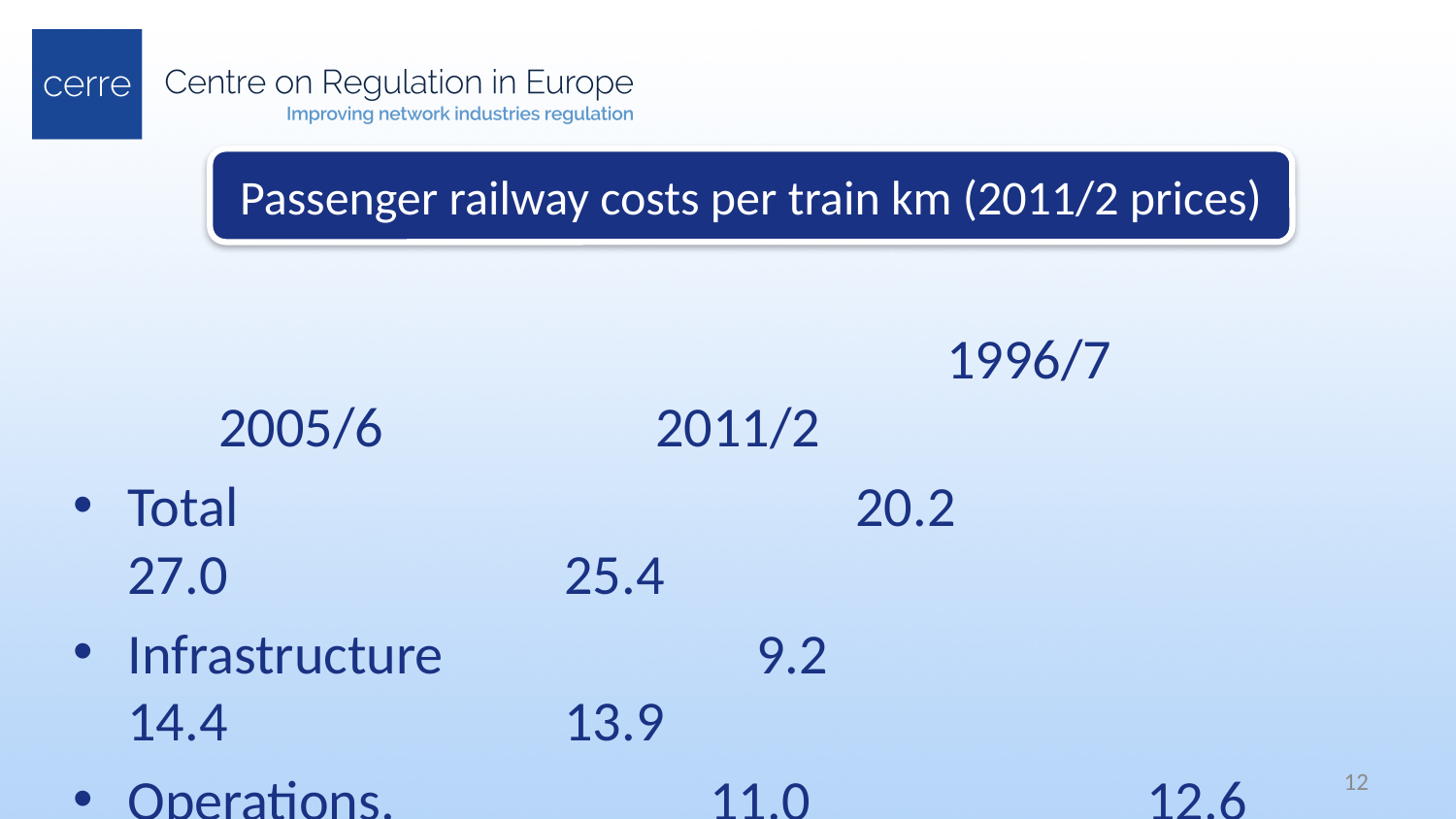

Passenger railway costs per train km (2011/2 prices)

						1996/7		2005/6		2011/2
Total					20.2			27.0			25.4
Infrastructure 	  	9.2				14.4			13.9
Operations.			11.0			12.6			11.5
Support		 		8.58			11.72 			5.08
12